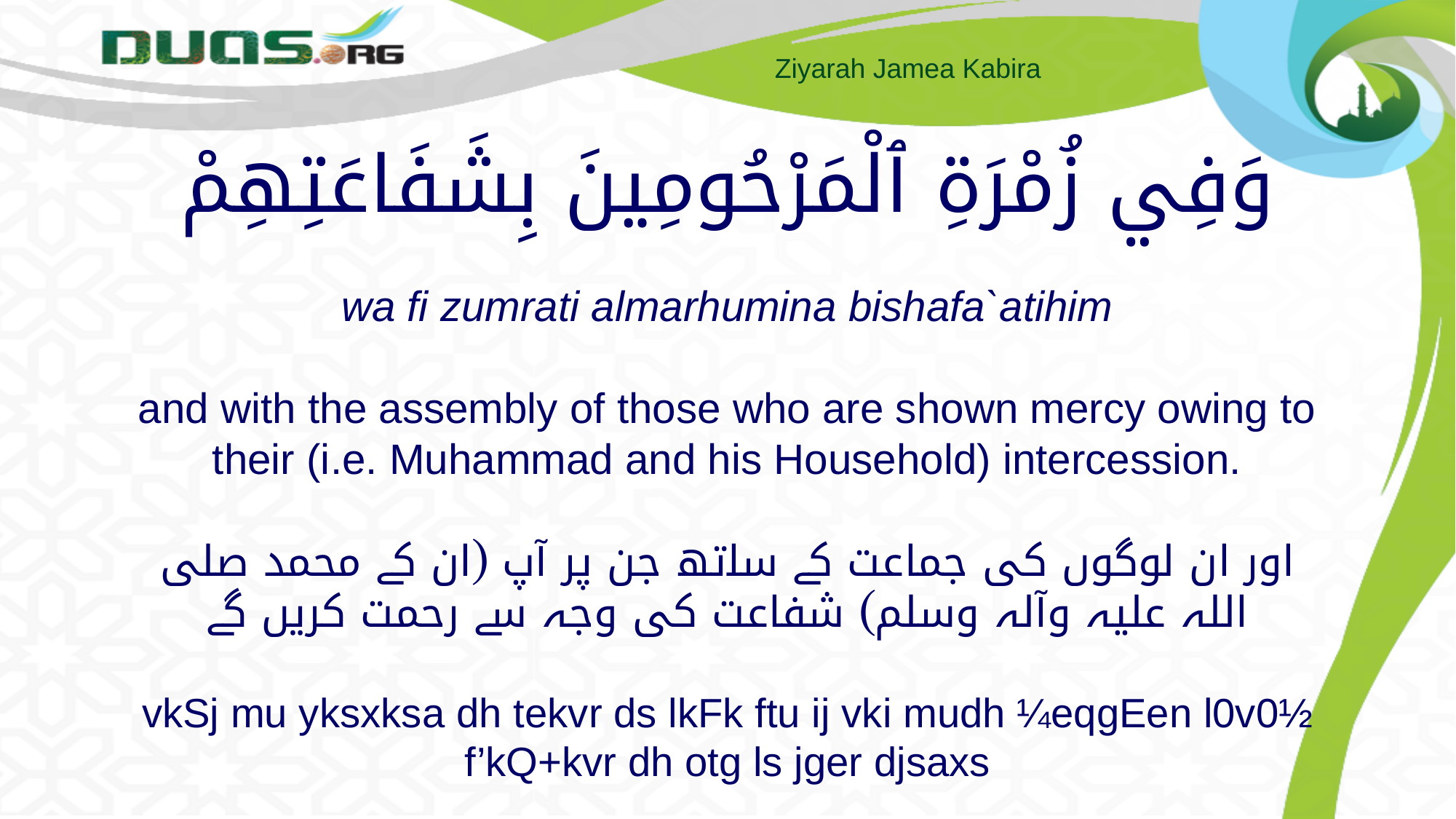

# وَفِي زُمْرَةِ ٱلْمَرْحُومِينَ بِشَفَاعَتِهِمْ wa fi zumrati almarhumina bishafa`atihim and with the assembly of those who are shown mercy owing to their (i.e. Muhammad and his Household) intercession. اور ان لوگوں کی جماعت کے ساتھ جن پر آپ (ان کے محمد صلی اللہ علیہ وآلہ وسلم) شفاعت کی وجہ سے رحمت کریں گے vkSj mu yksxksa dh tekvr ds lkFk ftu ij vki mudh ¼eqgEen l0v0½ f’kQ+kvr dh otg ls jger djsaxs